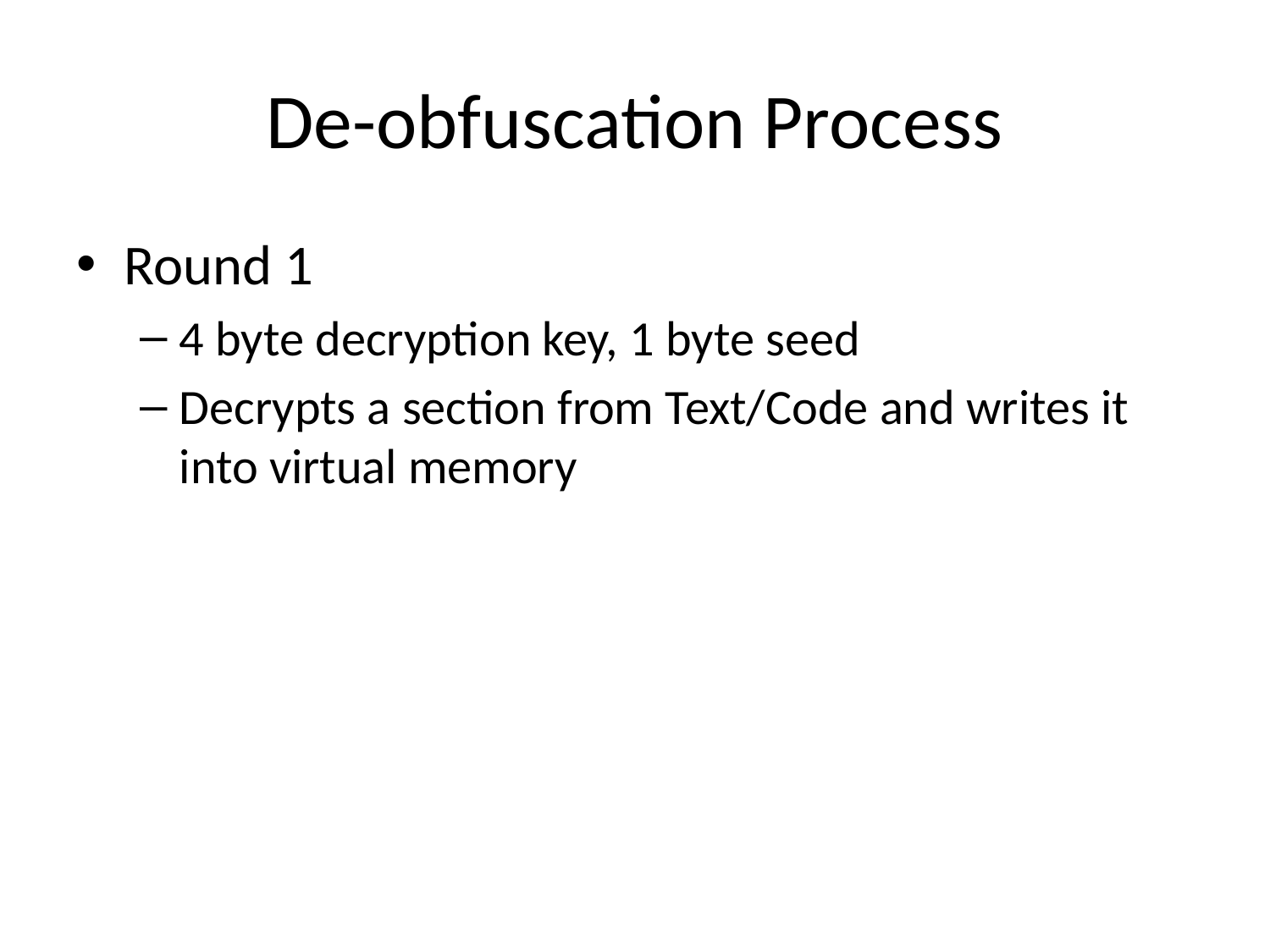

# De-obfuscation Process
Round 1
4 byte decryption key, 1 byte seed
Decrypts a section from Text/Code and writes it into virtual memory